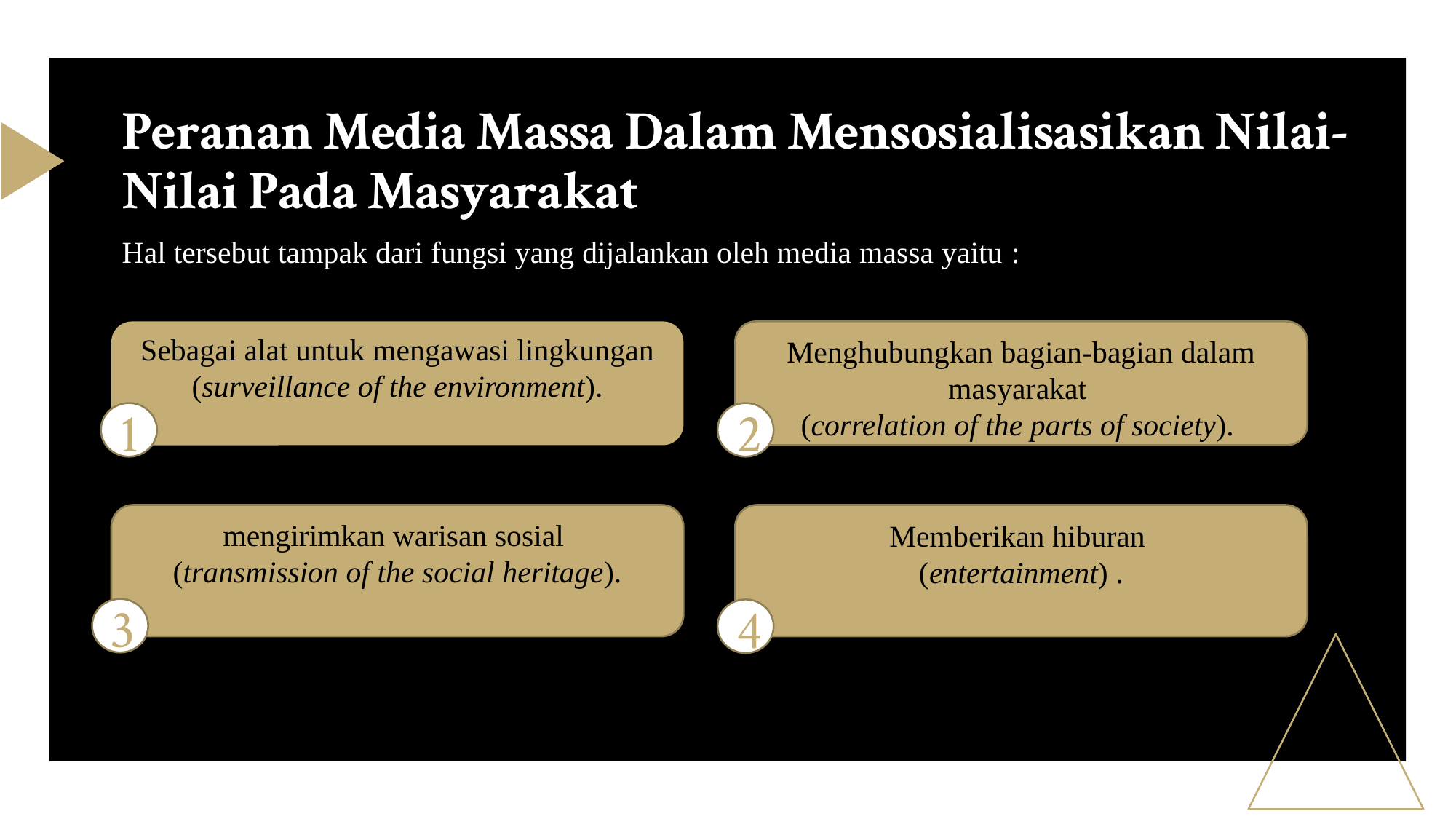

# Peranan Media Massa Dalam Mensosialisasikan Nilai-Nilai Pada Masyarakat
Hal tersebut tampak dari fungsi yang dijalankan oleh media massa yaitu :
Sebagai alat untuk mengawasi lingkungan (surveillance of the environment).

Menghubungkan bagian-bagian dalam masyarakat
(correlation of the parts of society).

2
1
mengirimkan warisan sosial
(transmission of the social heritage).

Memberikan hiburan
(entertainment) .
3
4